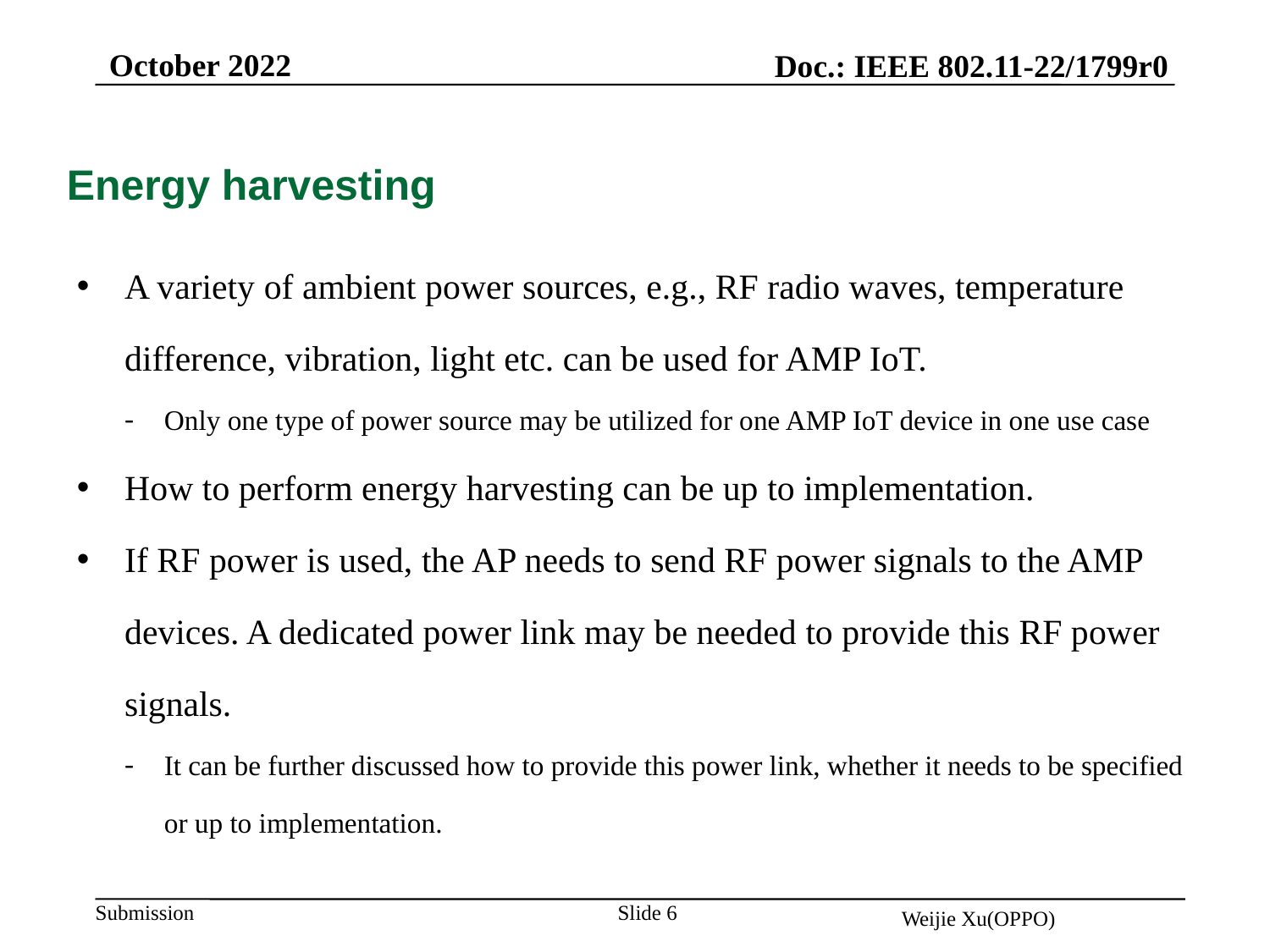

October 2022
Doc.: IEEE 802.11-22/1799r0

Energy harvesting
A variety of ambient power sources, e.g., RF radio waves, temperature difference, vibration, light etc. can be used for AMP IoT.
Only one type of power source may be utilized for one AMP IoT device in one use case
How to perform energy harvesting can be up to implementation.
If RF power is used, the AP needs to send RF power signals to the AMP devices. A dedicated power link may be needed to provide this RF power signals.
It can be further discussed how to provide this power link, whether it needs to be specified or up to implementation.

Slide 6
Weijie Xu(OPPO)